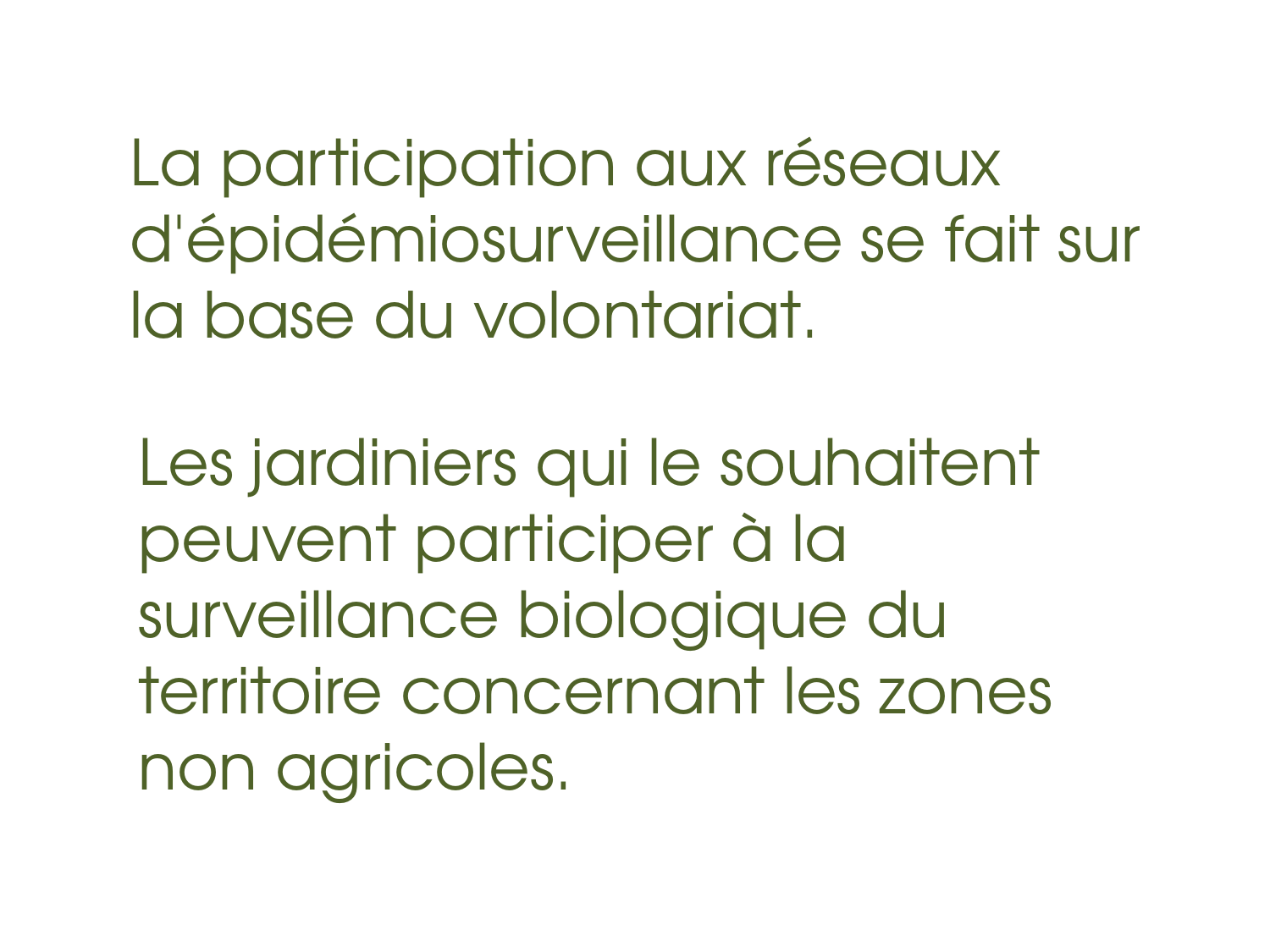

La participation aux réseaux d'épidémiosurveillance se fait sur la base du volontariat.

Les jardiniers qui le souhaitent peuvent participer à la surveillance biologique du territoire concernant les zones non agricoles.